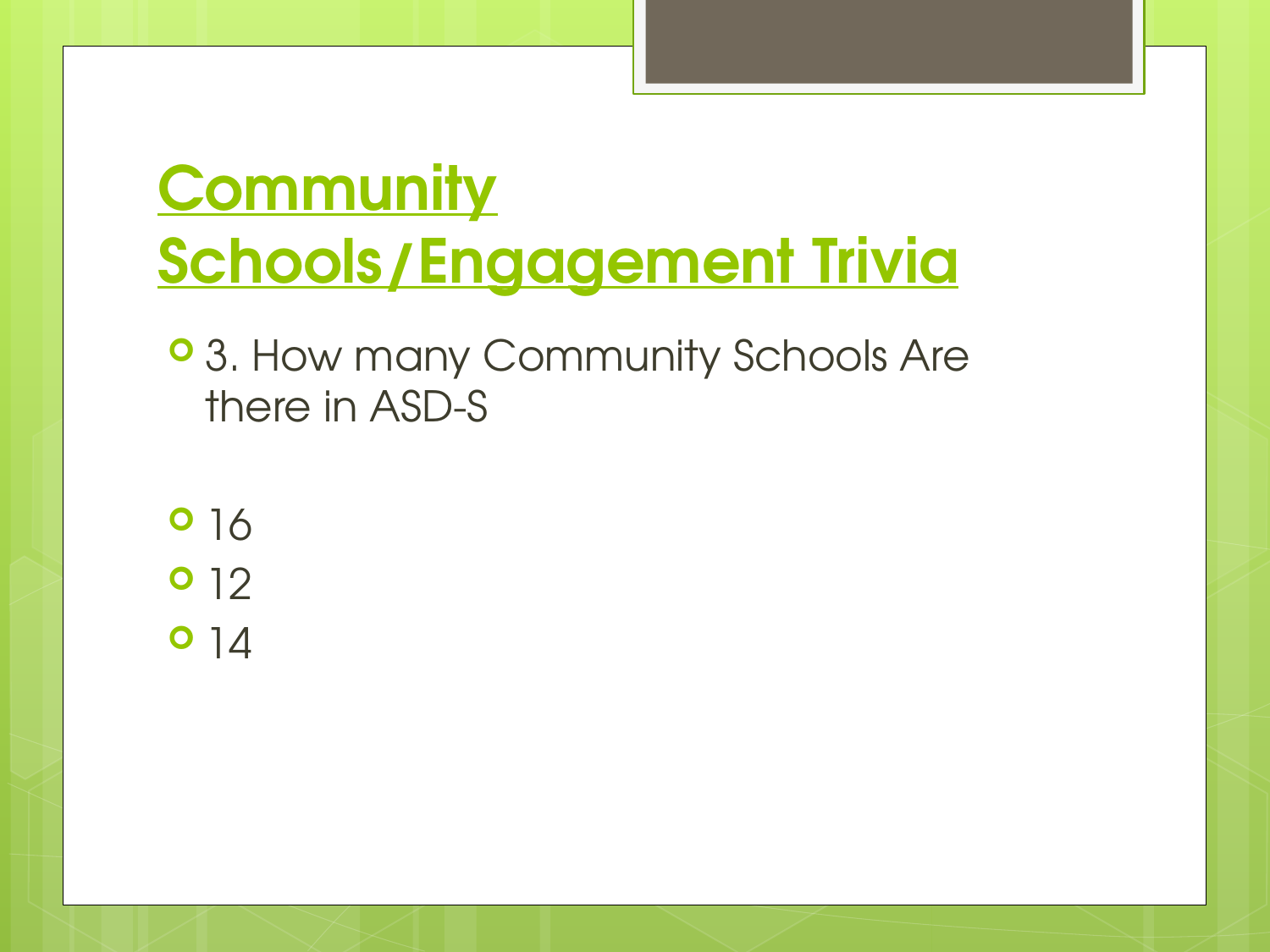

# Community Schools/Engagement Trivia
3. How many Community Schools Are there in ASD-S

16
12
14